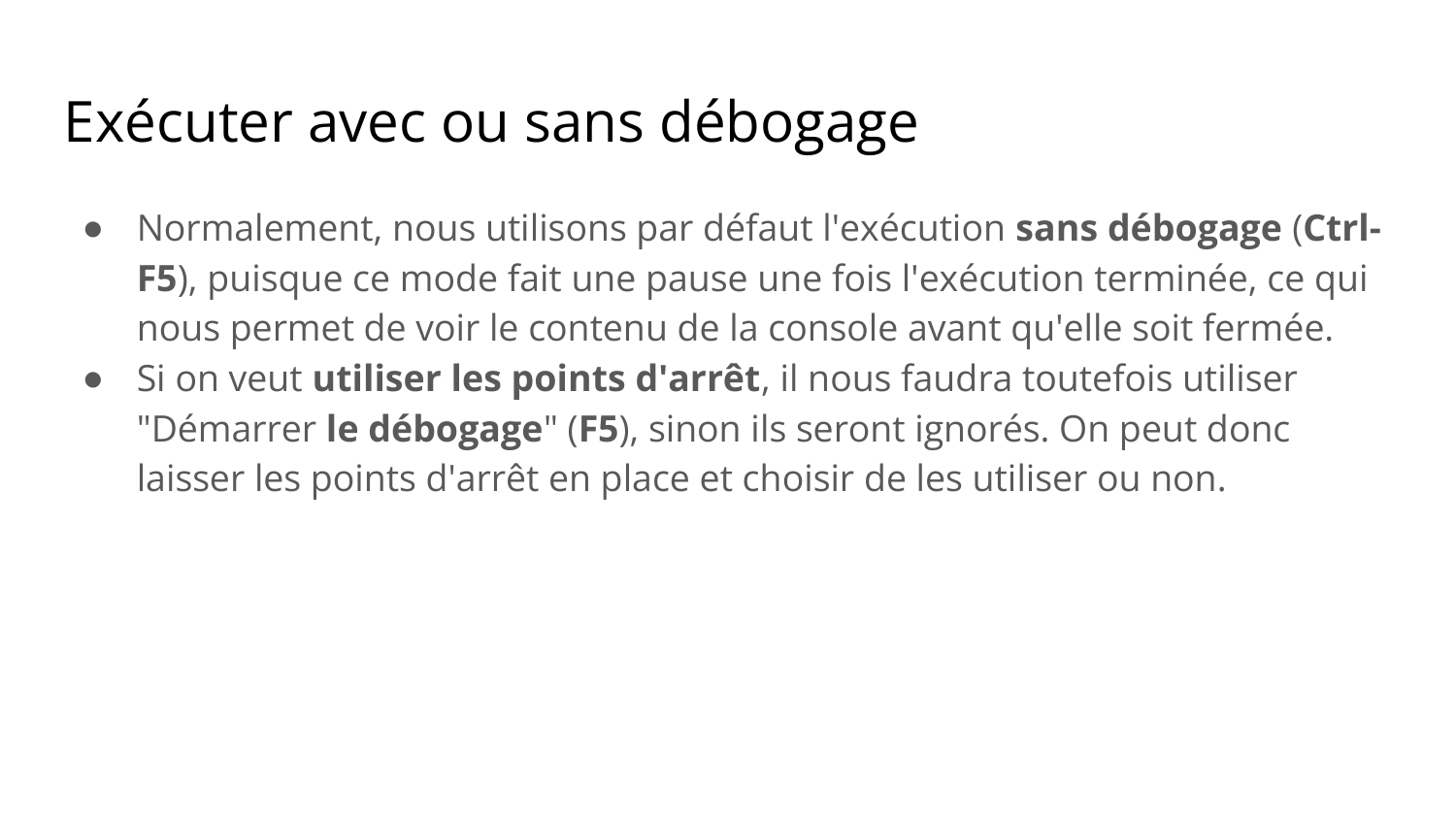

Exécuter avec ou sans débogage
Normalement, nous utilisons par défaut l'exécution sans débogage (Ctrl-F5), puisque ce mode fait une pause une fois l'exécution terminée, ce qui nous permet de voir le contenu de la console avant qu'elle soit fermée.
Si on veut utiliser les points d'arrêt, il nous faudra toutefois utiliser "Démarrer le débogage" (F5), sinon ils seront ignorés. On peut donc laisser les points d'arrêt en place et choisir de les utiliser ou non.